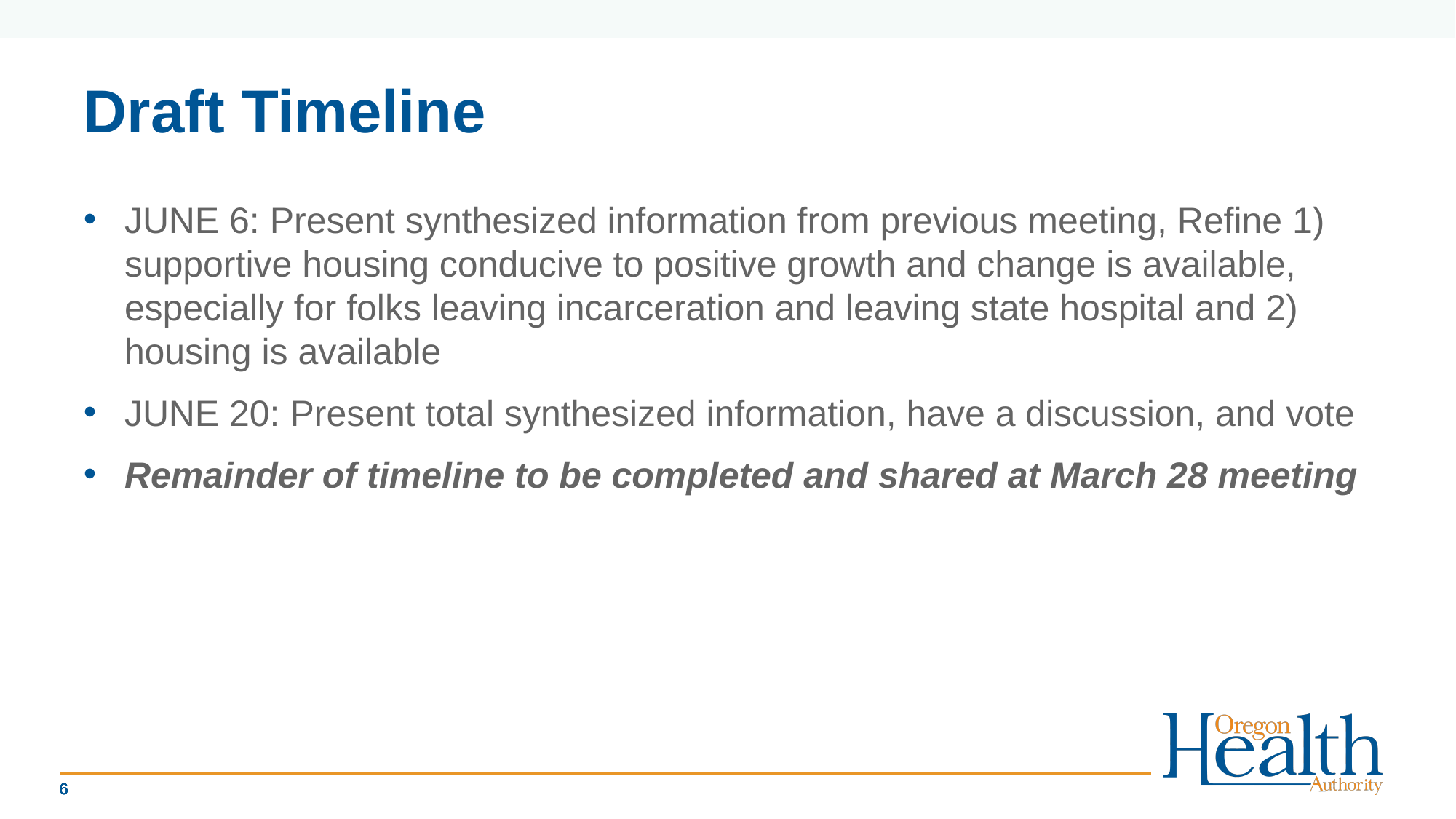

# Draft Timeline
JUNE 6: Present synthesized information from previous meeting, Refine 1) supportive housing conducive to positive growth and change is available, especially for folks leaving incarceration and leaving state hospital and 2) housing is available
JUNE 20: Present total synthesized information, have a discussion, and vote
Remainder of timeline to be completed and shared at March 28 meeting